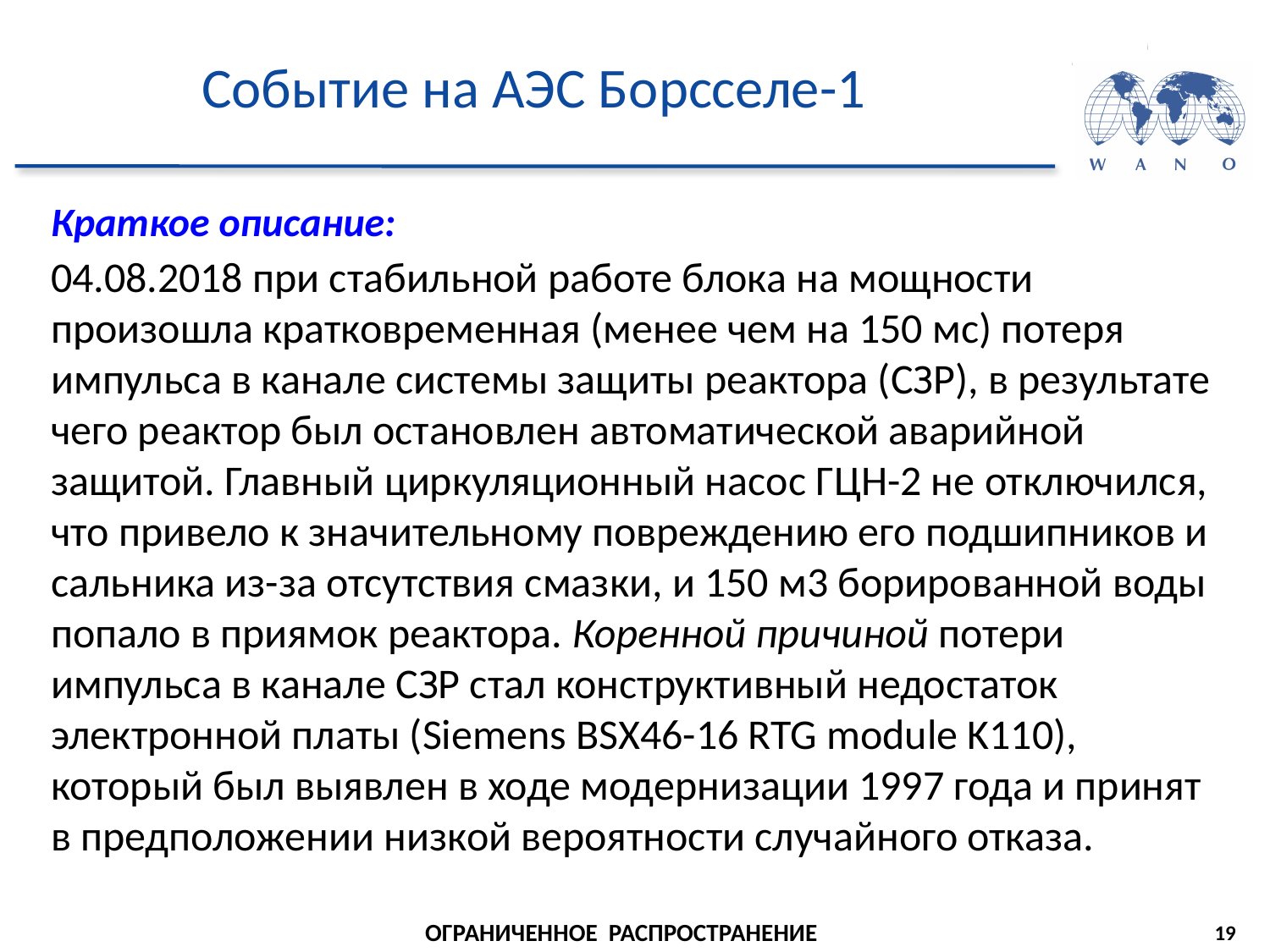

# Событие на АЭС Борсселе-1
Краткое описание:
04.08.2018 при стабильной работе блока на мощности произошла кратковременная (менее чем на 150 мс) потеря импульса в канале системы защиты реактора (СЗР), в результате чего реактор был остановлен автоматической аварийной защитой. Главный циркуляционный насос ГЦН-2 не отключился, что привело к значительному повреждению его подшипников и сальника из-за отсутствия смазки, и 150 м3 борированной воды попало в приямок реактора. Коренной причиной потери импульса в канале СЗР стал конструктивный недостаток электронной платы (Siemens BSX46-16 RTG module K110), который был выявлен в ходе модернизации 1997 года и принят в предположении низкой вероятности случайного отказа.
19
ОГРАНИЧЕННОЕ  РАСПРОСТРАНЕНИЕ